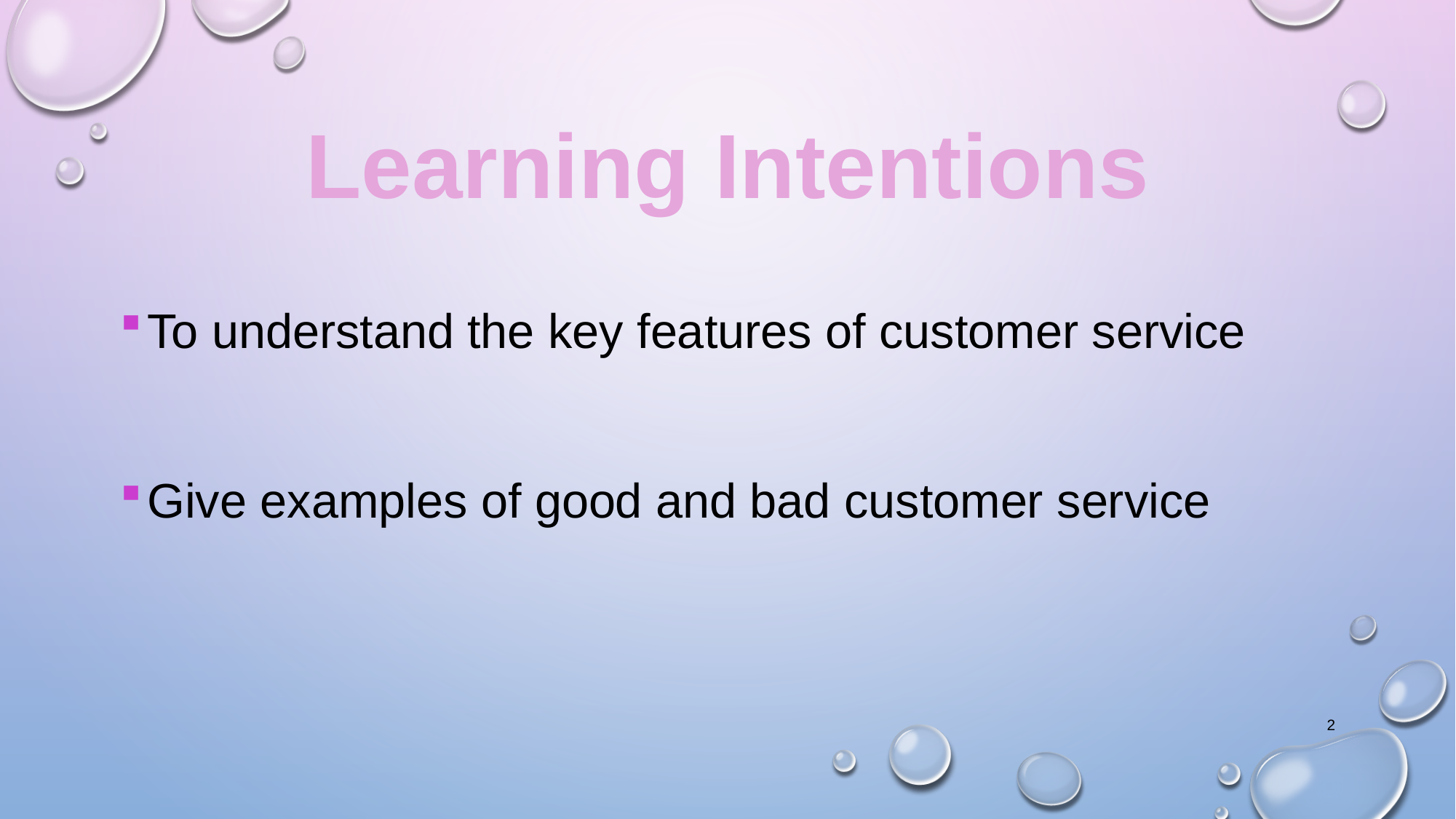

# Learning Intentions
To understand the key features of customer service

Give examples of good and bad customer service
2